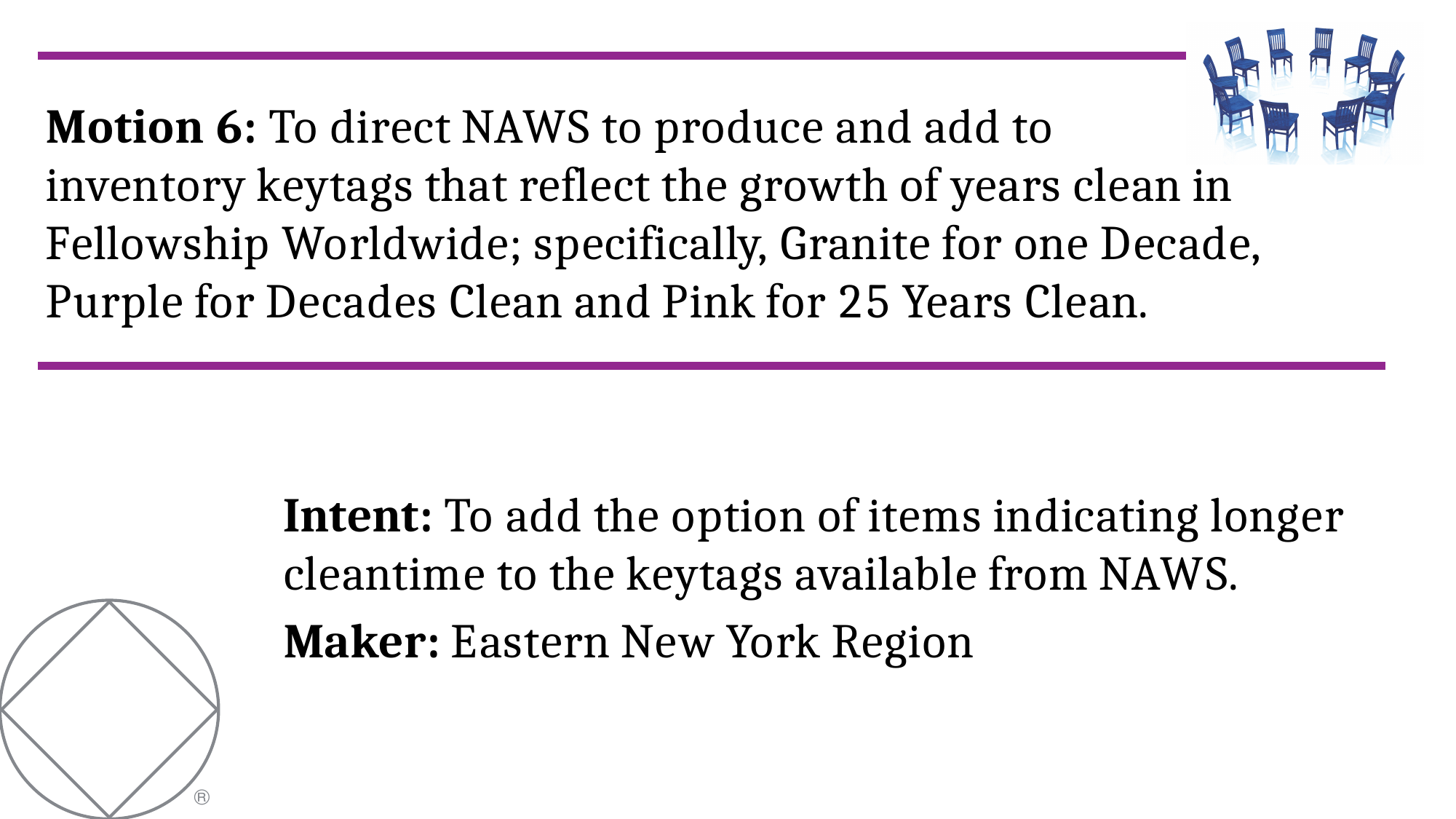

Motion 6: To direct NAWS to produce and add to
inventory keytags that reflect the growth of years clean in Fellowship Worldwide; specifically, Granite for one Decade, Purple for Decades Clean and Pink for 25 Years Clean.

Intent: To add the option of items indicating longer cleantime to the keytags available from NAWS.
Maker: Eastern New York Region